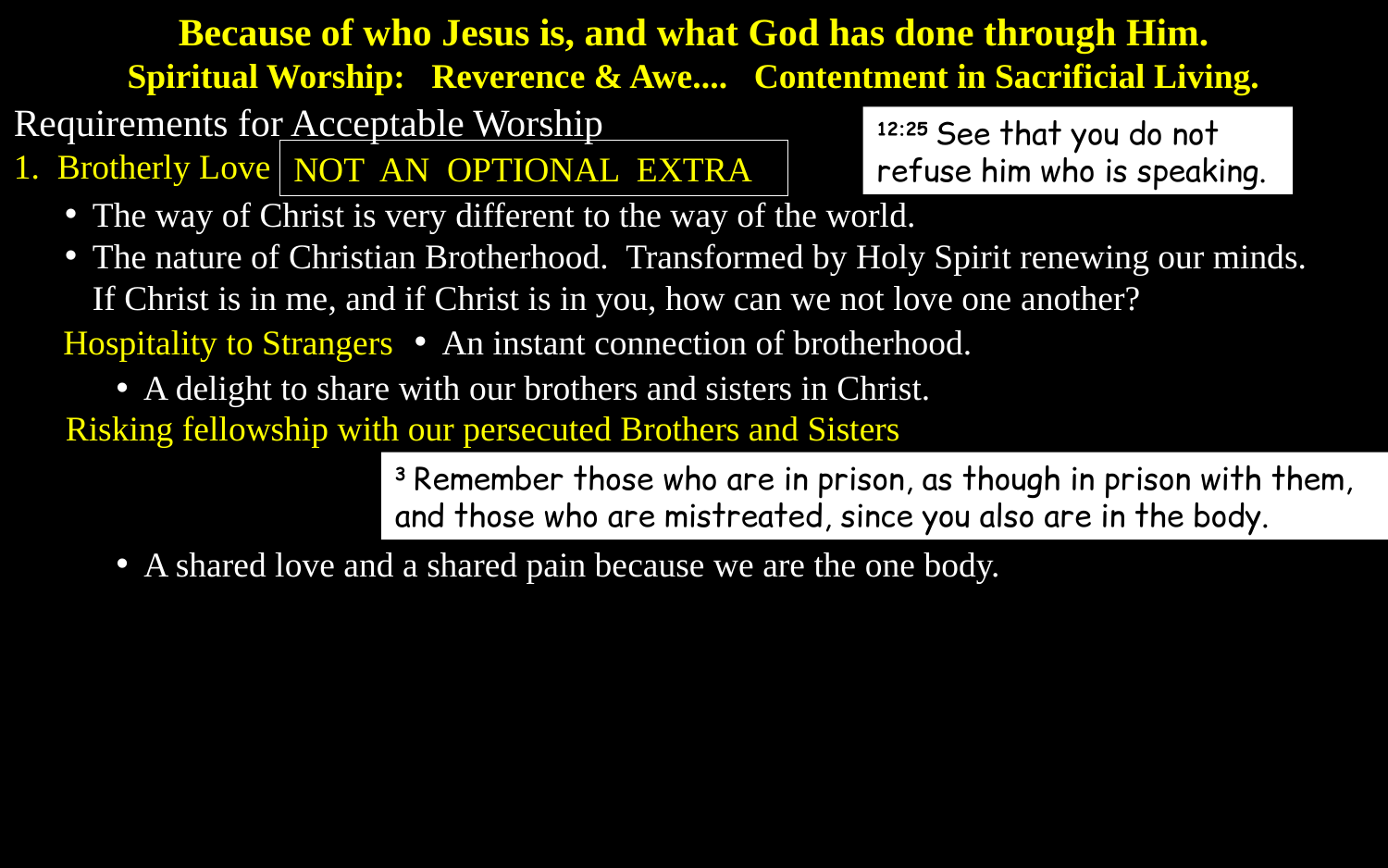

Because of who Jesus is, and what God has done through Him.
Spiritual Worship:   Reverence & Awe....   Contentment in Sacrificial Living.
Requirements for Acceptable Worship
12:25 See that you do not refuse him who is speaking.
1.  Brotherly Love
NOT  AN  OPTIONAL  EXTRA
The way of Christ is very different to the way of the world.
The nature of Christian Brotherhood.  Transformed by Holy Spirit renewing our minds.
If Christ is in me, and if Christ is in you, how can we not love one another?
Hospitality to Strangers
An instant connection of brotherhood.
A delight to share with our brothers and sisters in Christ.
Risking fellowship with our persecuted Brothers and Sisters
3 Remember those who are in prison, as though in prison with them, and those who are mistreated, since you also are in the body.
A shared love and a shared pain because we are the one body.